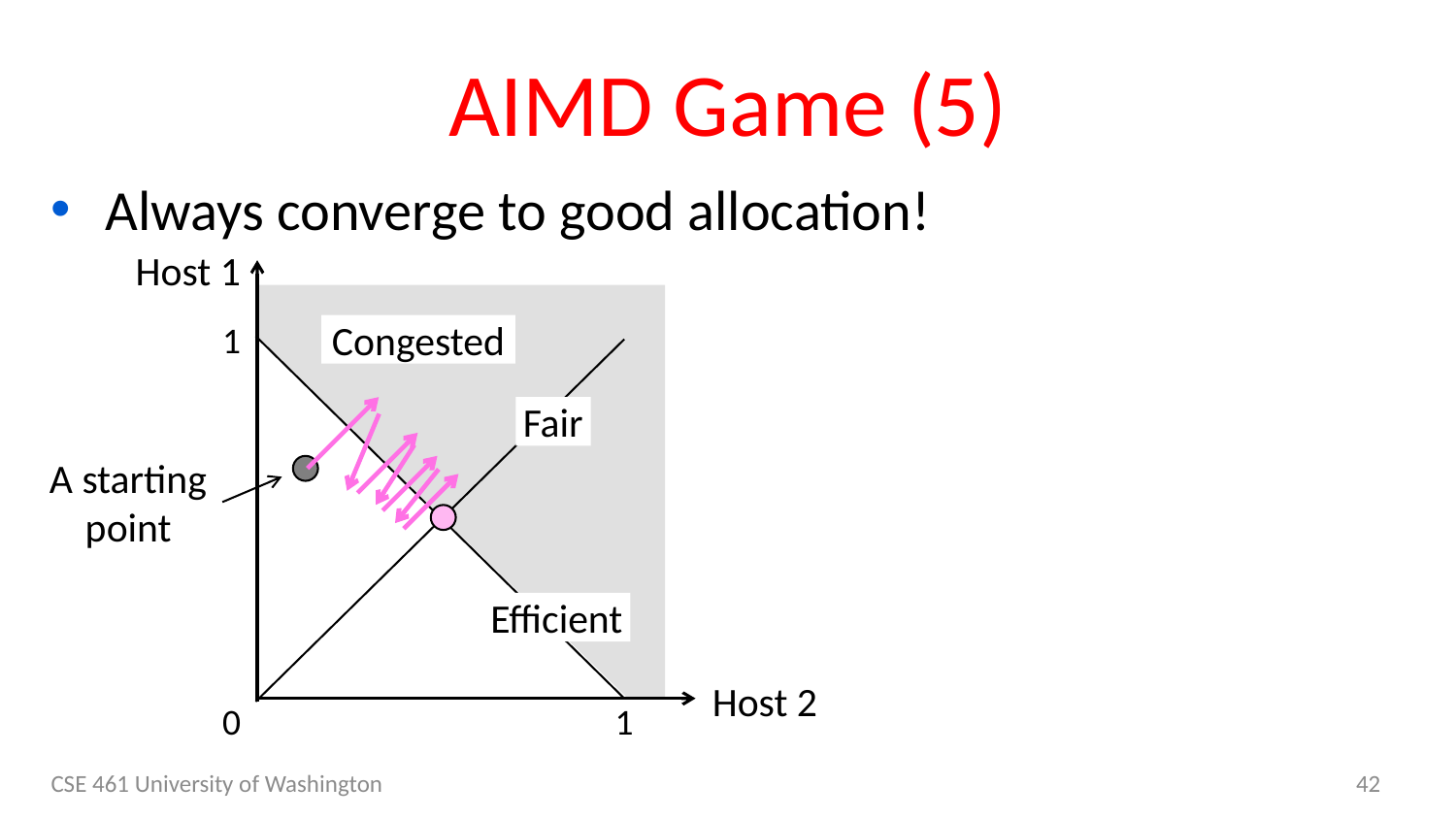

# AIMD Game (5)
Always converge to good allocation!
Host 1

1
Congested
Fair

Efficient
Host 2
0
1
A starting point

CSE 461 University of Washington
42